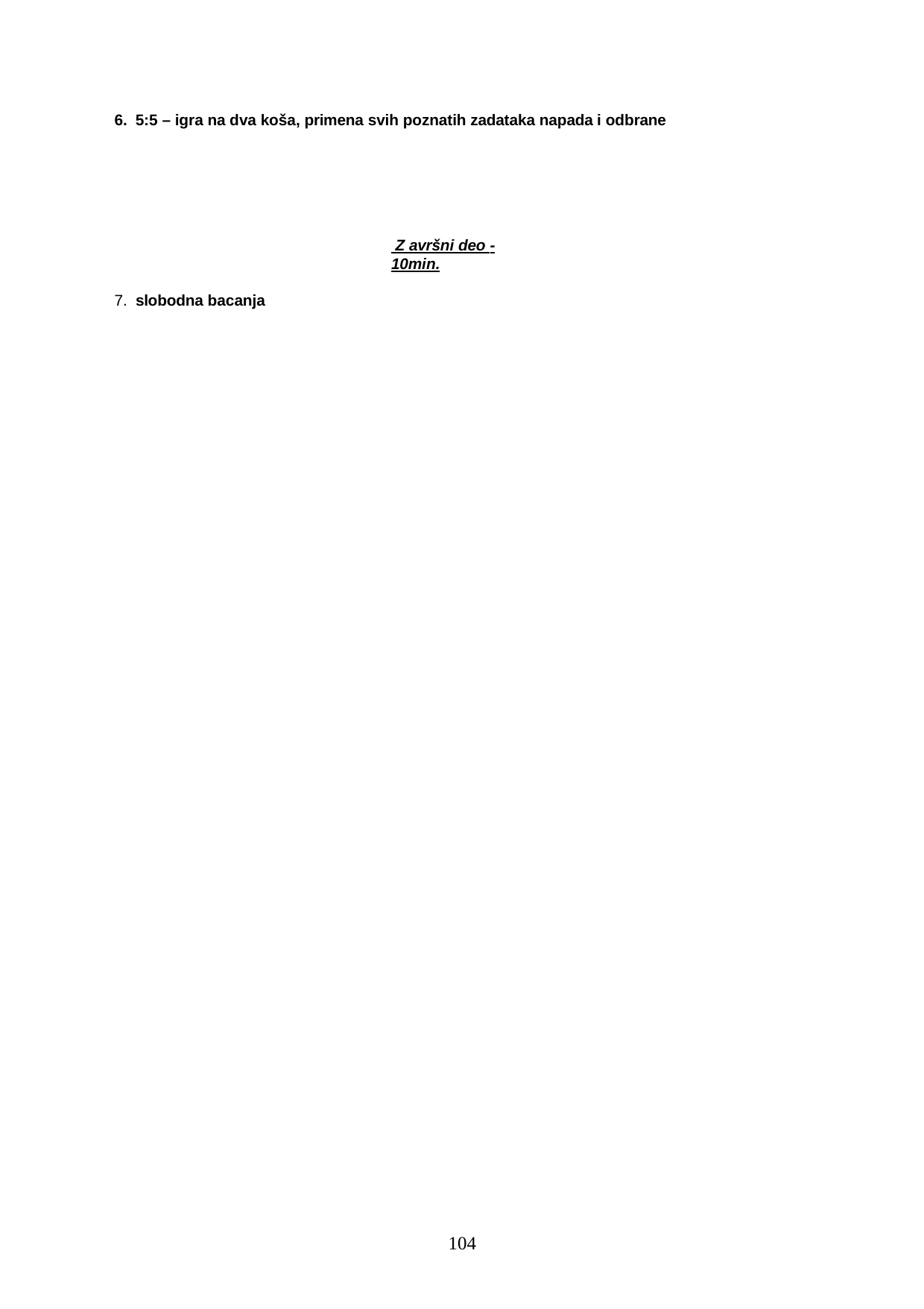

6.  5:5 – igra na dva koša, primena svih poznatih zadataka napada i odbrane
 Z avršni deo -10min.

7.  slobodna bacanja
104